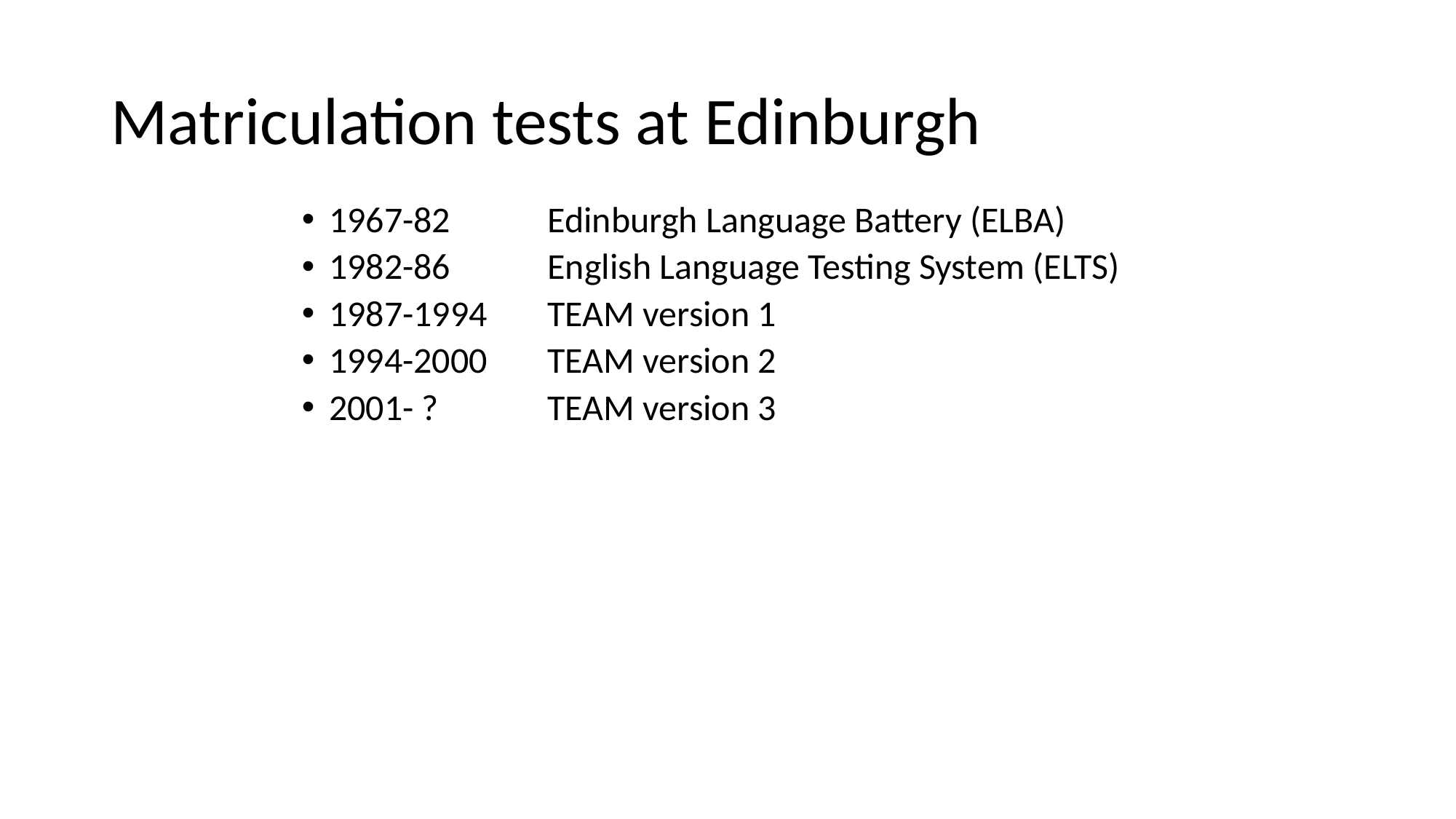

# Matriculation tests at Edinburgh
1967-82  	Edinburgh Language Battery (ELBA)
1982-86  	English Language Testing System (ELTS)
1987-1994  	TEAM version 1
1994-2000  	TEAM version 2
2001- ?          	TEAM version 3